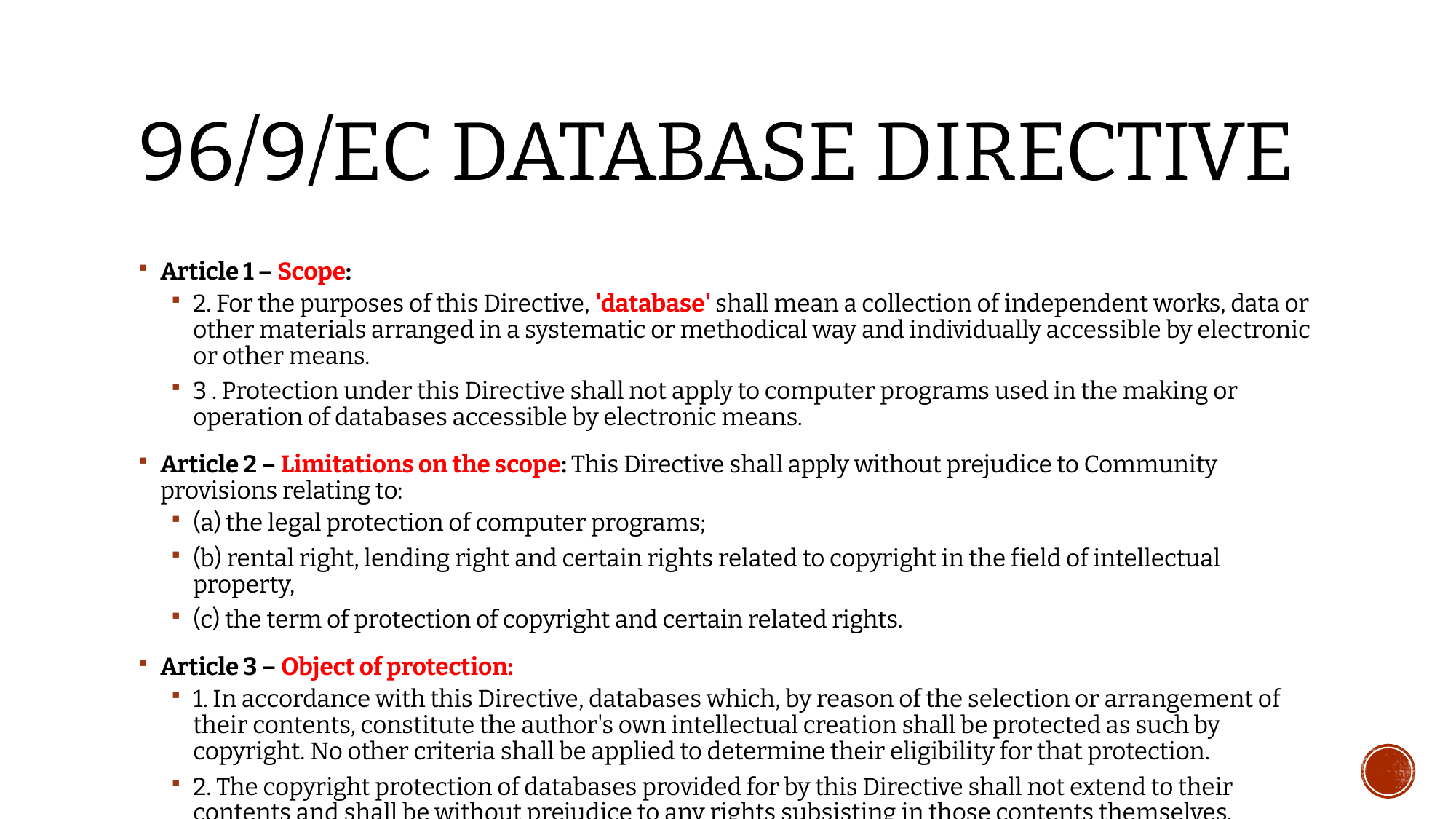

# 96/9/EC Database directive
Article 1 – Scope:
2. For the purposes of this Directive, 'database' shall mean a collection of independent works, data or other materials arranged in a systematic or methodical way and individually accessible by electronic or other means.
3 . Protection under this Directive shall not apply to computer programs used in the making or operation of databases accessible by electronic means.
Article 2 – Limitations on the scope: This Directive shall apply without prejudice to Community provisions relating to:
(a) the legal protection of computer programs;
(b) rental right, lending right and certain rights related to copyright in the field of intellectual property,
(c) the term of protection of copyright and certain related rights.
Article 3 – Object of protection:
1. In accordance with this Directive, databases which, by reason of the selection or arrangement of their contents, constitute the author's own intellectual creation shall be protected as such by copyright. No other criteria shall be applied to determine their eligibility for that protection.
2. The copyright protection of databases provided for by this Directive shall not extend to their contents and shall be without prejudice to any rights subsisting in those contents themselves.